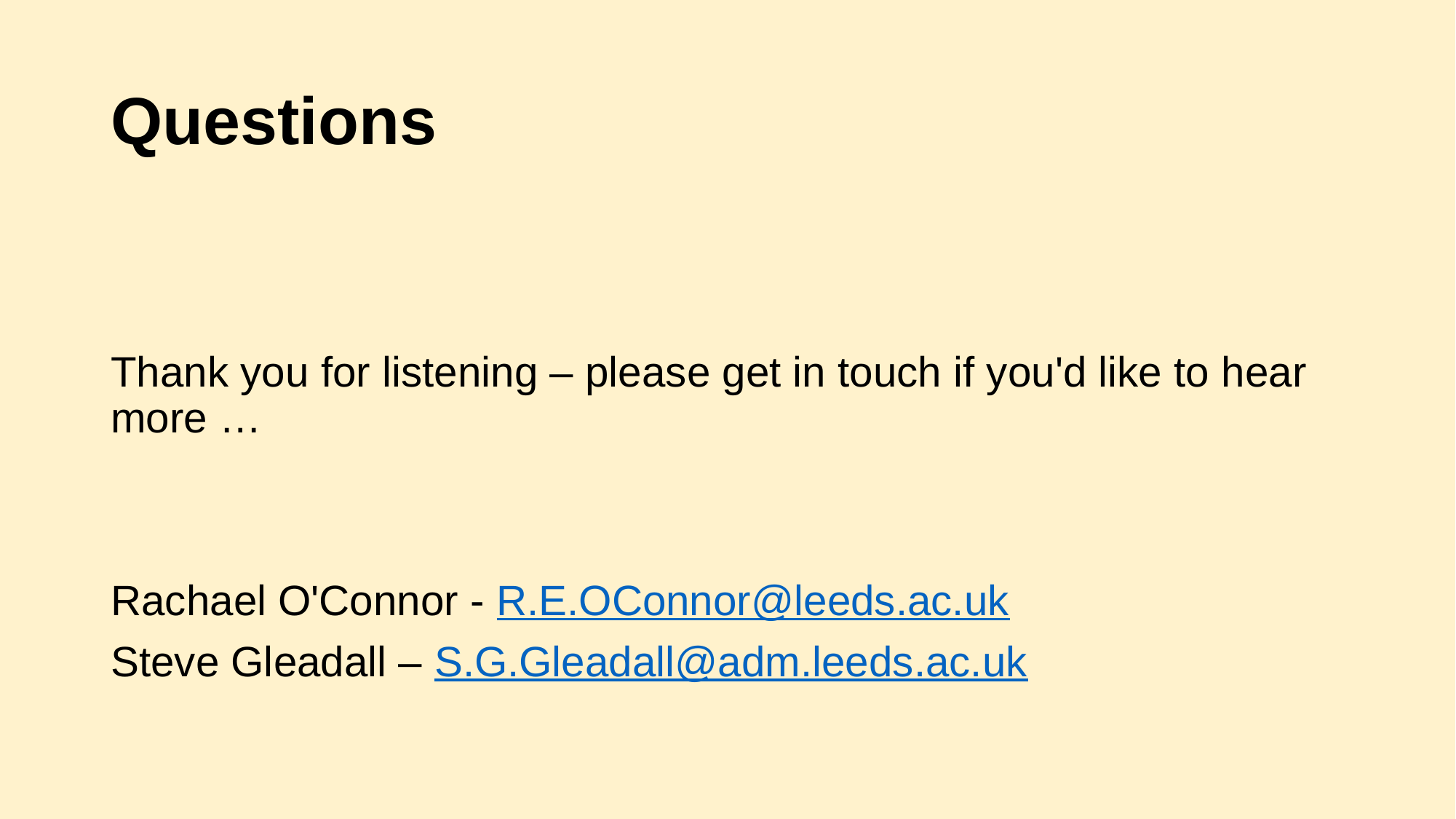

# Questions

Thank you for listening – please get in touch if you'd like to hear more …

Rachael O'Connor - R.E.OConnor@leeds.ac.uk
Steve Gleadall – S.G.Gleadall@adm.leeds.ac.uk